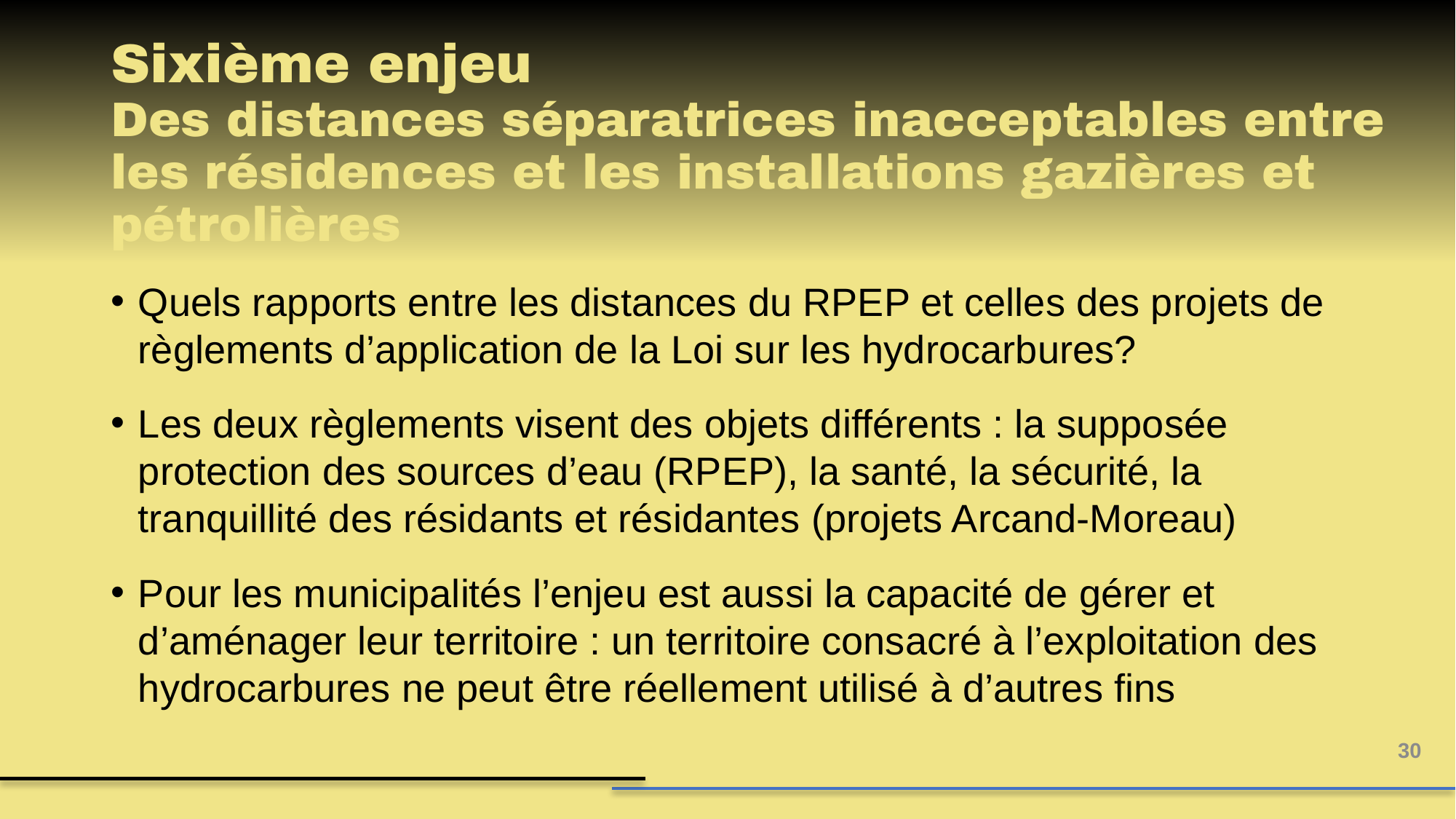

# Sixième enjeu  Des distances séparatrices inacceptables entre les résidences et les installations gazières et pétrolières
Quels rapports entre les distances du RPEP et celles des projets de règlements d’application de la Loi sur les hydrocarbures?
Les deux règlements visent des objets différents : la supposée protection des sources d’eau (RPEP), la santé, la sécurité, la tranquillité des résidants et résidantes (projets Arcand-Moreau)
Pour les municipalités l’enjeu est aussi la capacité de gérer et d’aménager leur territoire : un territoire consacré à l’exploitation des hydrocarbures ne peut être réellement utilisé à d’autres fins
30